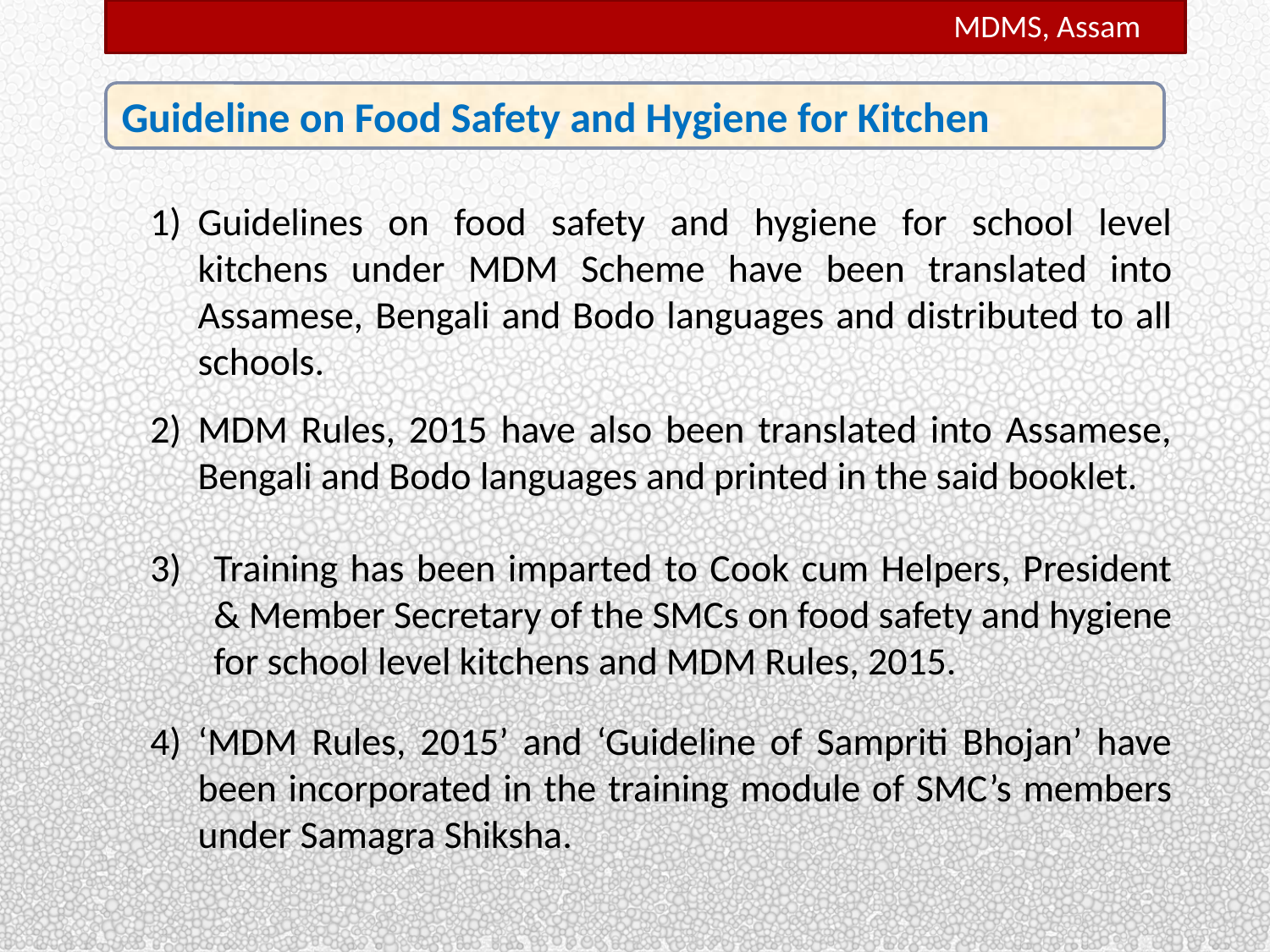

MDMS, Assam
Guideline on Food Safety and Hygiene for Kitchen
Guidelines on food safety and hygiene for school level kitchens under MDM Scheme have been translated into Assamese, Bengali and Bodo languages and distributed to all schools.

MDM Rules, 2015 have also been translated into Assamese, Bengali and Bodo languages and printed in the said booklet.

Training has been imparted to Cook cum Helpers, President & Member Secretary of the SMCs on food safety and hygiene for school level kitchens and MDM Rules, 2015.

‘MDM Rules, 2015’ and ‘Guideline of Sampriti Bhojan’ have been incorporated in the training module of SMC’s members under Samagra Shiksha.